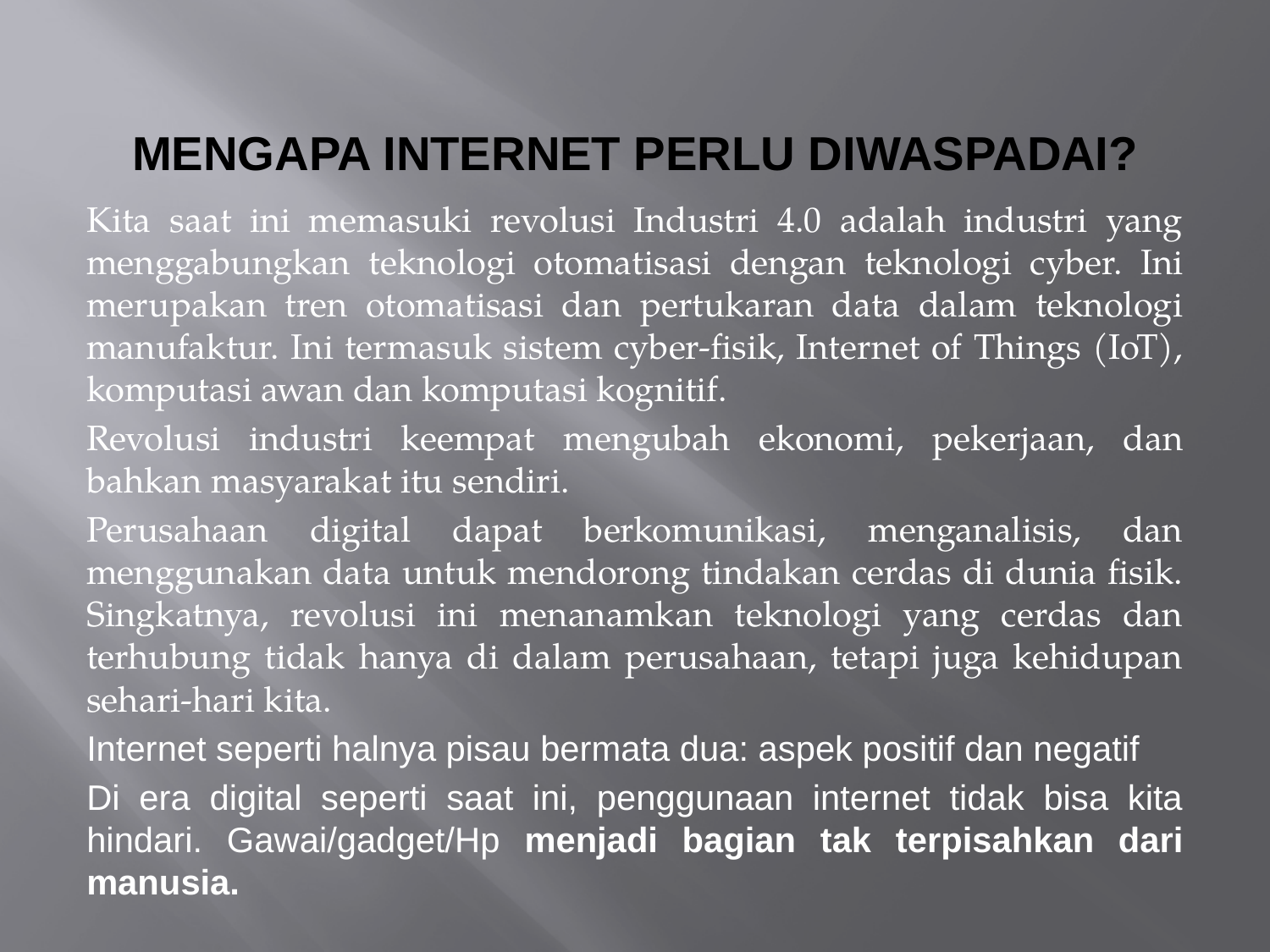

# Mengapa internet perlu diwaspadai?
Kita saat ini memasuki revolusi Industri 4.0 adalah industri yang menggabungkan teknologi otomatisasi dengan teknologi cyber. Ini merupakan tren otomatisasi dan pertukaran data dalam teknologi manufaktur. Ini termasuk sistem cyber-fisik, Internet of Things (IoT), komputasi awan dan komputasi kognitif.
Revolusi industri keempat mengubah ekonomi, pekerjaan, dan bahkan masyarakat itu sendiri.
Perusahaan digital dapat berkomunikasi, menganalisis, dan menggunakan data untuk mendorong tindakan cerdas di dunia fisik. Singkatnya, revolusi ini menanamkan teknologi yang cerdas dan terhubung tidak hanya di dalam perusahaan, tetapi juga kehidupan sehari-hari kita.
Internet seperti halnya pisau bermata dua: aspek positif dan negatif
Di era digital seperti saat ini, penggunaan internet tidak bisa kita hindari. Gawai/gadget/Hp menjadi bagian tak terpisahkan dari manusia.